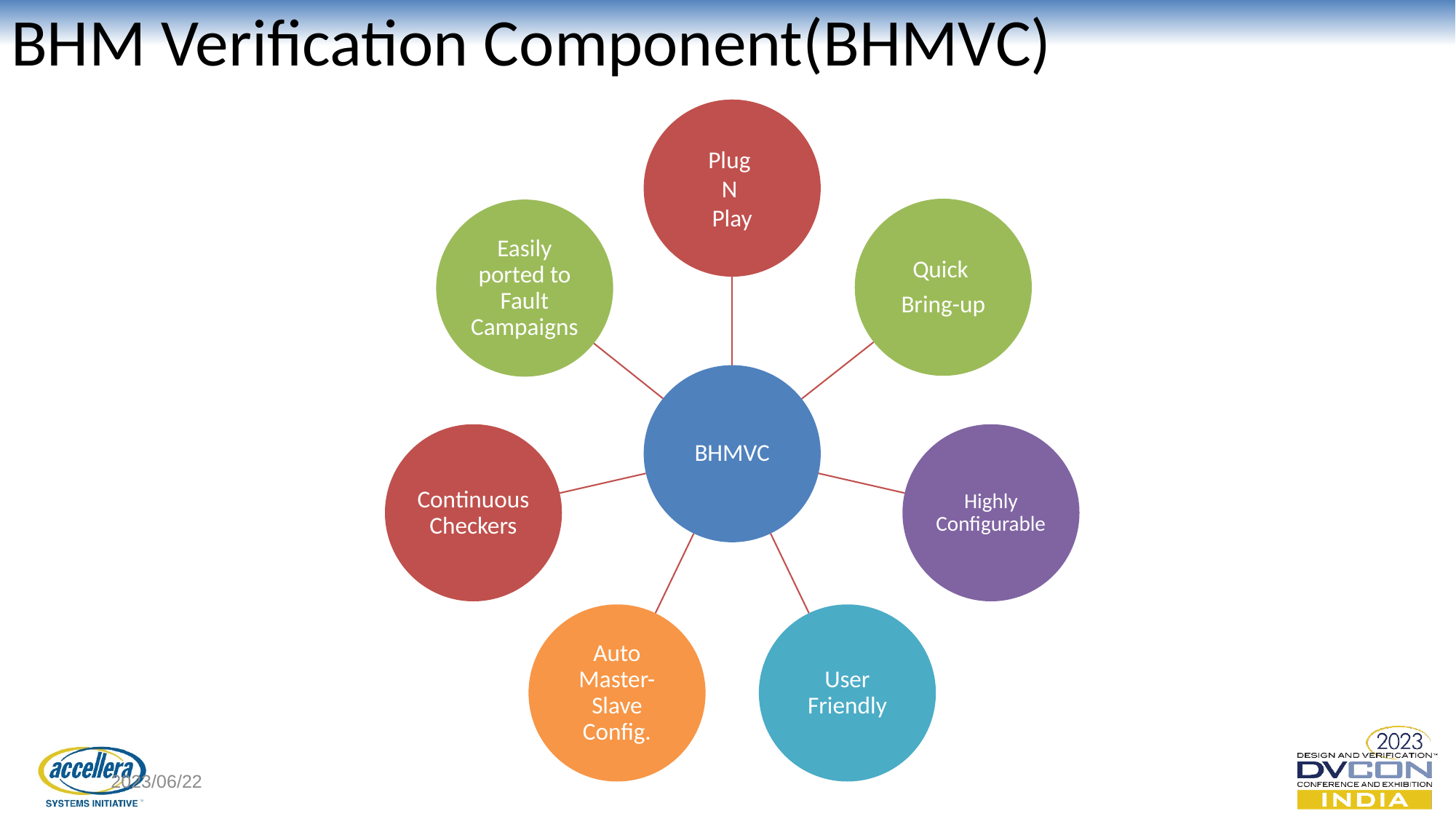

# BHM Verification Component(BHMVC)
BHMVC

Plug
N
Play

Quick
Bring-up

Highly Configurable

User Friendly

Auto Master-Slave Config.

Continuous Checkers

Easily ported to Fault Campaigns
2023/06/22